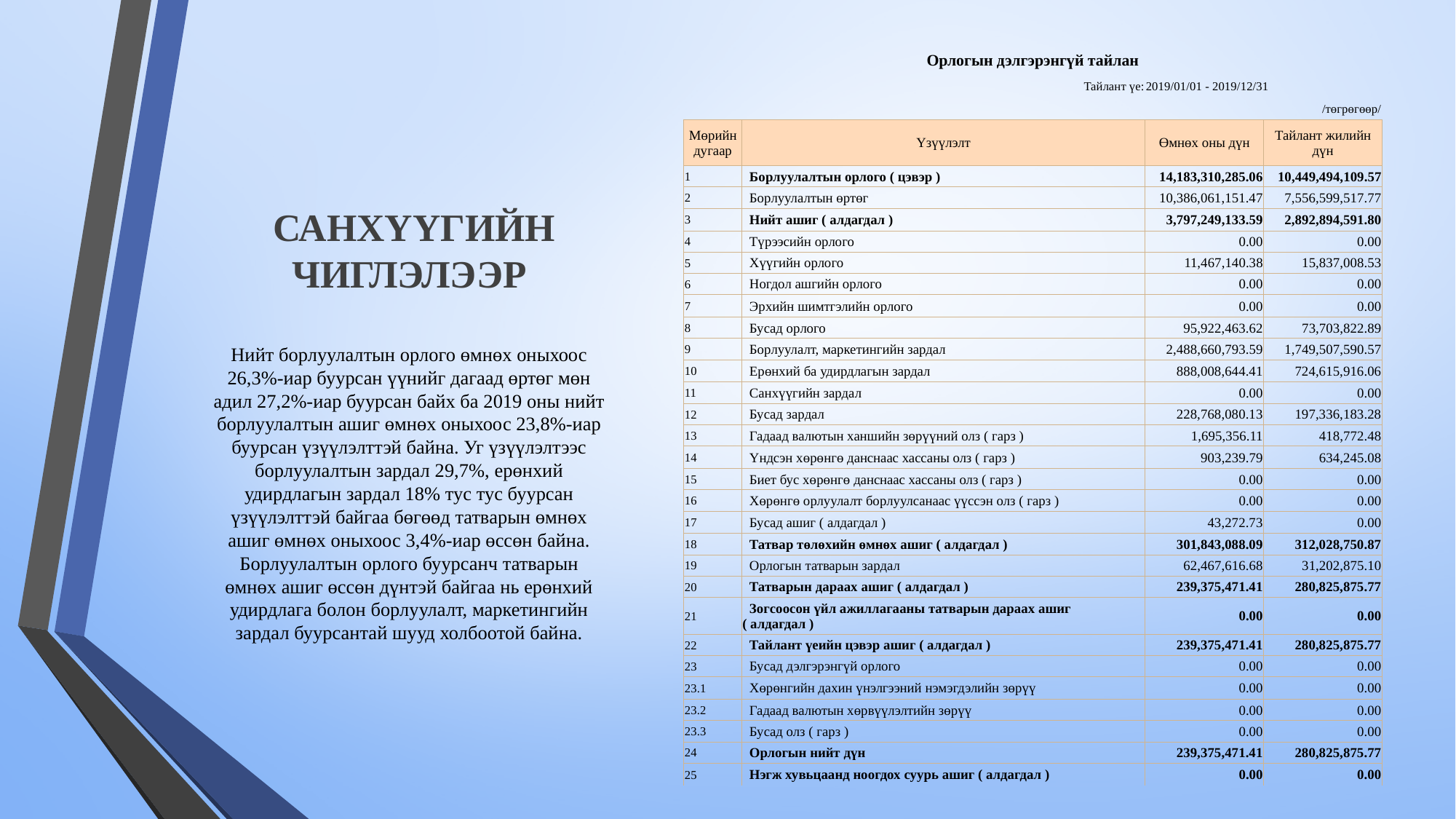

| Орлогын дэлгэрэнгүй тайлан |  |  |  |  |
| --- | --- | --- | --- | --- |
|  |  | Тайлант үе: | 2019/01/01 - 2019/12/31 |  |
| /төгрөгөөр/ |  |  |  |  |
| Мөрийн дугаар | Үзүүлэлт |  | Өмнөх оны дүн | Тайлант жилийн дүн |
| 1 | Борлуулалтын орлого ( цэвэр ) |  | 14,183,310,285.06 | 10,449,494,109.57 |
| 2 | Борлуулалтын өртөг |  | 10,386,061,151.47 | 7,556,599,517.77 |
| 3 | Нийт ашиг ( алдагдал ) |  | 3,797,249,133.59 | 2,892,894,591.80 |
| 4 | Түрээсийн орлого |  | 0.00 | 0.00 |
| 5 | Хүүгийн орлого |  | 11,467,140.38 | 15,837,008.53 |
| 6 | Ногдол ашгийн орлого |  | 0.00 | 0.00 |
| 7 | Эрхийн шимтгэлийн орлого |  | 0.00 | 0.00 |
| 8 | Бусад орлого |  | 95,922,463.62 | 73,703,822.89 |
| 9 | Борлуулалт, маркетингийн зардал |  | 2,488,660,793.59 | 1,749,507,590.57 |
| 10 | Ерөнхий ба удирдлагын зардал |  | 888,008,644.41 | 724,615,916.06 |
| 11 | Санхүүгийн зардал |  | 0.00 | 0.00 |
| 12 | Бусад зардал |  | 228,768,080.13 | 197,336,183.28 |
| 13 | Гадаад валютын ханшийн зөрүүний олз ( гарз ) |  | 1,695,356.11 | 418,772.48 |
| 14 | Үндсэн хөрөнгө данснаас хассаны олз ( гарз ) |  | 903,239.79 | 634,245.08 |
| 15 | Биет бус хөрөнгө данснаас хассаны олз ( гарз ) |  | 0.00 | 0.00 |
| 16 | Хөрөнгө орлуулалт борлуулсанаас үүссэн олз ( гарз ) |  | 0.00 | 0.00 |
| 17 | Бусад ашиг ( алдагдал ) |  | 43,272.73 | 0.00 |
| 18 | Татвар төлөхийн өмнөх ашиг ( алдагдал ) |  | 301,843,088.09 | 312,028,750.87 |
| 19 | Орлогын татварын зардал |  | 62,467,616.68 | 31,202,875.10 |
| 20 | Татварын дараах ашиг ( алдагдал ) |  | 239,375,471.41 | 280,825,875.77 |
| 21 | Зогсоосон үйл ажиллагааны татварын дараах ашиг ( алдагдал ) |  | 0.00 | 0.00 |
| 22 | Тайлант үеийн цэвэр ашиг ( алдагдал ) |  | 239,375,471.41 | 280,825,875.77 |
| 23 | Бусад дэлгэрэнгүй орлого |  | 0.00 | 0.00 |
| 23.1 | Хөрөнгийн дахин үнэлгээний нэмэгдэлийн зөрүү |  | 0.00 | 0.00 |
| 23.2 | Гадаад валютын хөрвүүлэлтийн зөрүү |  | 0.00 | 0.00 |
| 23.3 | Бусад олз ( гарз ) |  | 0.00 | 0.00 |
| 24 | Орлогын нийт дүн |  | 239,375,471.41 | 280,825,875.77 |
| 25 | Нэгж хувьцаанд ноогдох суурь ашиг ( алдагдал ) |  | 0.00 | 0.00 |
# САНХҮҮГИЙН ЧИГЛЭЛЭЭР Нийт борлуулалтын орлого өмнөх оныхоос 26,3%-иар буурсан үүнийг дагаад өртөг мөн адил 27,2%-иар буурсан байх ба 2019 оны нийт борлуулалтын ашиг өмнөх оныхоос 23,8%-иар буурсан үзүүлэлттэй байна. Уг үзүүлэлтээс борлуулалтын зардал 29,7%, ерөнхий удирдлагын зардал 18% тус тус буурсан үзүүлэлттэй байгаа бөгөөд татварын өмнөх ашиг өмнөх оныхоос 3,4%-иар өссөн байна. Борлуулалтын орлого буурсанч татварын өмнөх ашиг өссөн дүнтэй байгаа нь ерөнхий удирдлага болон борлуулалт, маркетингийн зардал буурсантай шууд холбоотой байна.